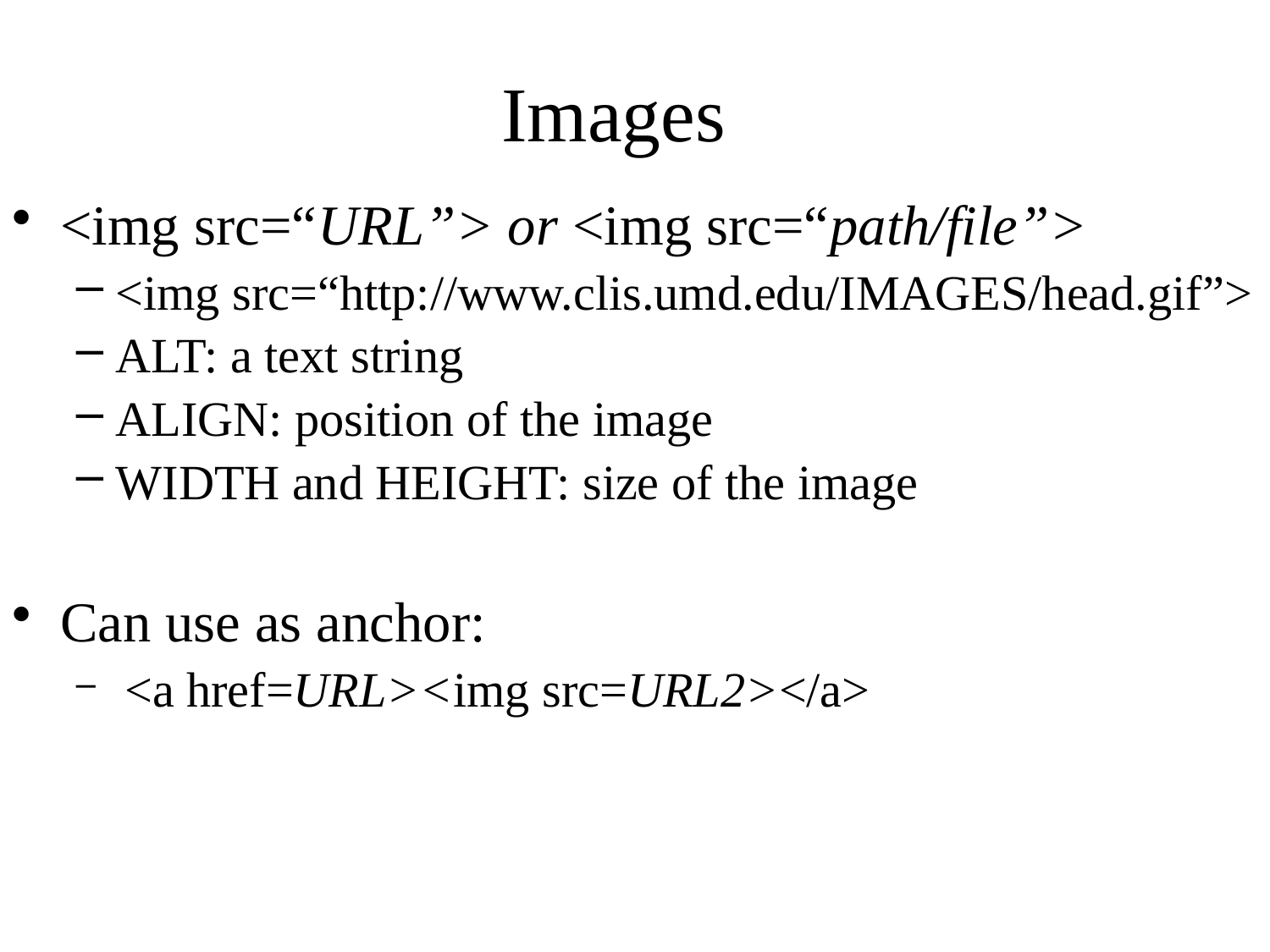

# Images
<img src=“URL”> or <img src=“path/file”>
<img src=“http://www.clis.umd.edu/IMAGES/head.gif”>
ALT: a text string
ALIGN: position of the image
WIDTH and HEIGHT: size of the image

Can use as anchor:
 <a href=URL><img src=URL2></a>